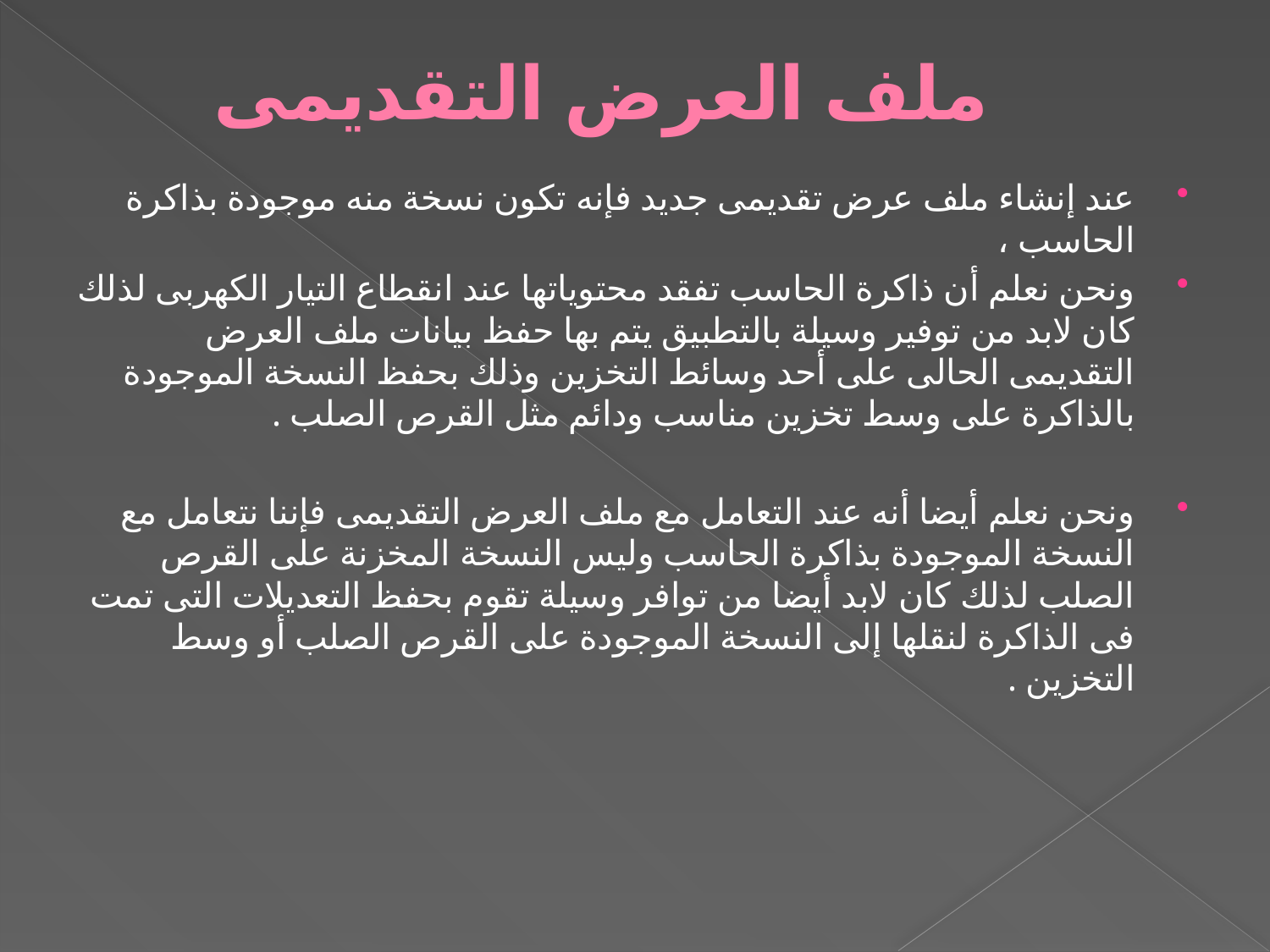

# ملف العرض التقديمى
عند إنشاء ملف عرض تقديمى جديد فإنه تكون نسخة منه موجودة بذاكرة الحاسب ،
ونحن نعلم أن ذاكرة الحاسب تفقد محتوياتها عند انقطاع التيار الكهربى لذلك كان لابد من توفير وسيلة بالتطبيق يتم بها حفظ بيانات ملف العرض التقديمى الحالى على أحد وسائط التخزين وذلك بحفظ النسخة الموجودة بالذاكرة على وسط تخزين مناسب ودائم مثل القرص الصلب .

ونحن نعلم أيضا أنه عند التعامل مع ملف العرض التقديمى فإننا نتعامل مع النسخة الموجودة بذاكرة الحاسب وليس النسخة المخزنة على القرص الصلب لذلك كان لابد أيضا من توافر وسيلة تقوم بحفظ التعديلات التى تمت فى الذاكرة لنقلها إلى النسخة الموجودة على القرص الصلب أو وسط التخزين .